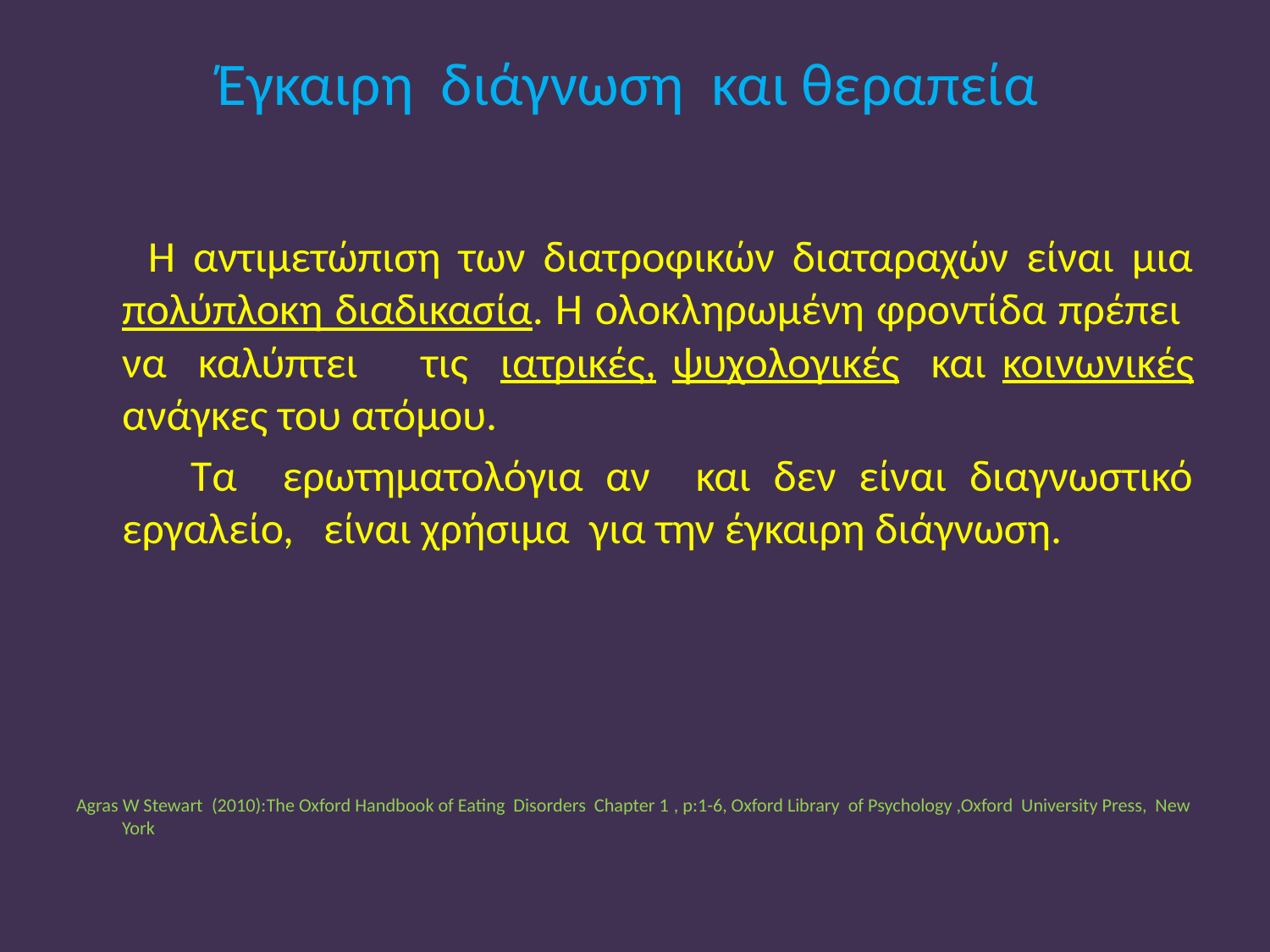

# Έγκαιρη  διάγνωση  και θεραπεία
    Η αντιμετώπιση των διατροφικών διαταραχών είναι μια πολύπλοκη διαδικασία. Η ολοκληρωμένη φροντίδα πρέπει  να  καλύπτει    τις  ιατρικές, ψυχολογικές  και κοινωνικές ανάγκες του ατόμου.
     Τα  ερωτηματολόγια αν  και δεν είναι διαγνωστικό εργαλείο,   είναι χρήσιμα  για την έγκαιρη διάγνωση.

Agras W Stewart  (2010):The Oxford Handbook of Eating  Disorders  Chapter 1 , p:1-6, Oxford Library  of Psychology ,Oxford  University Press,  New York